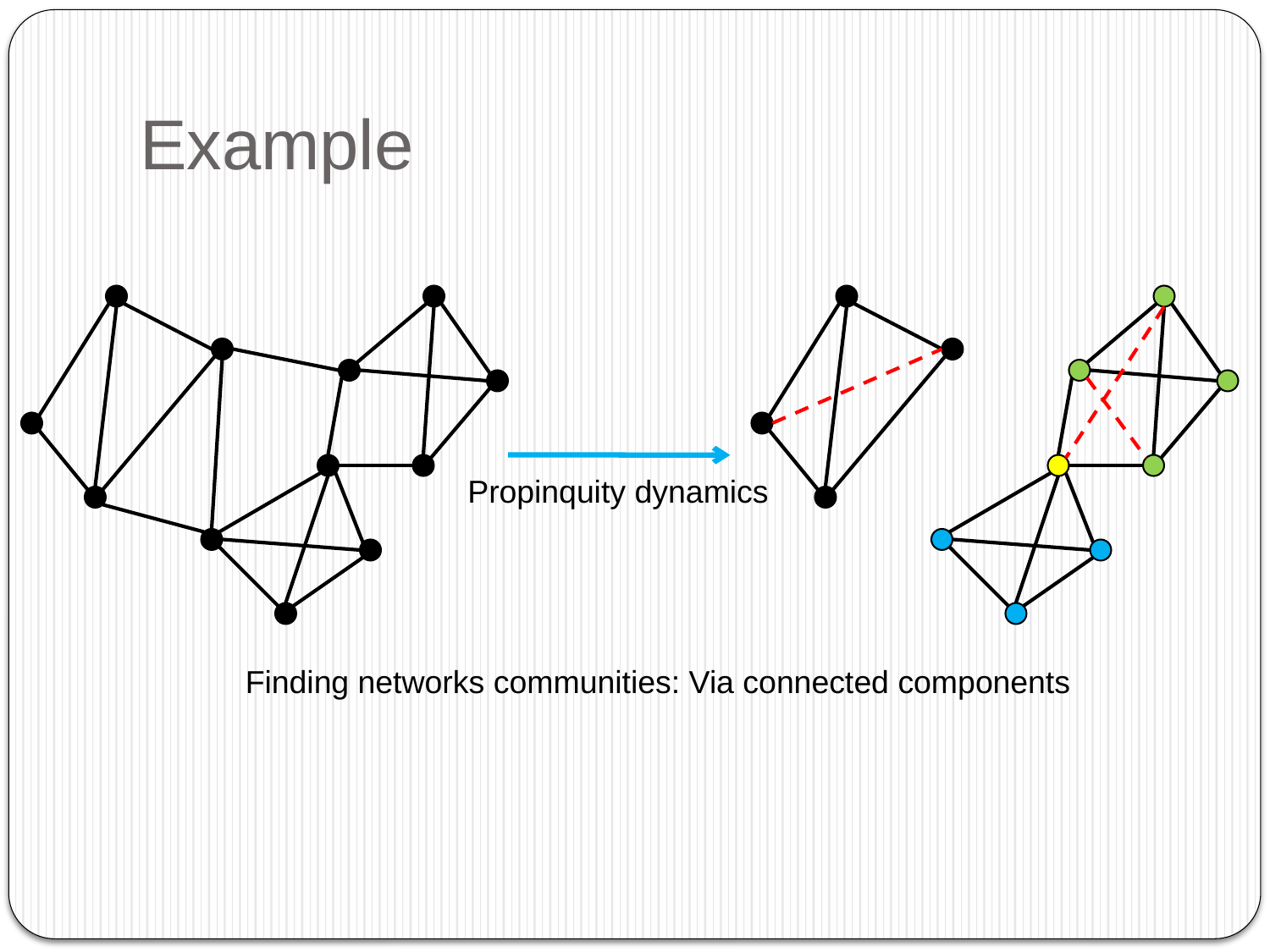

# Example

Propinquity dynamics
Finding networks communities: Via connected components